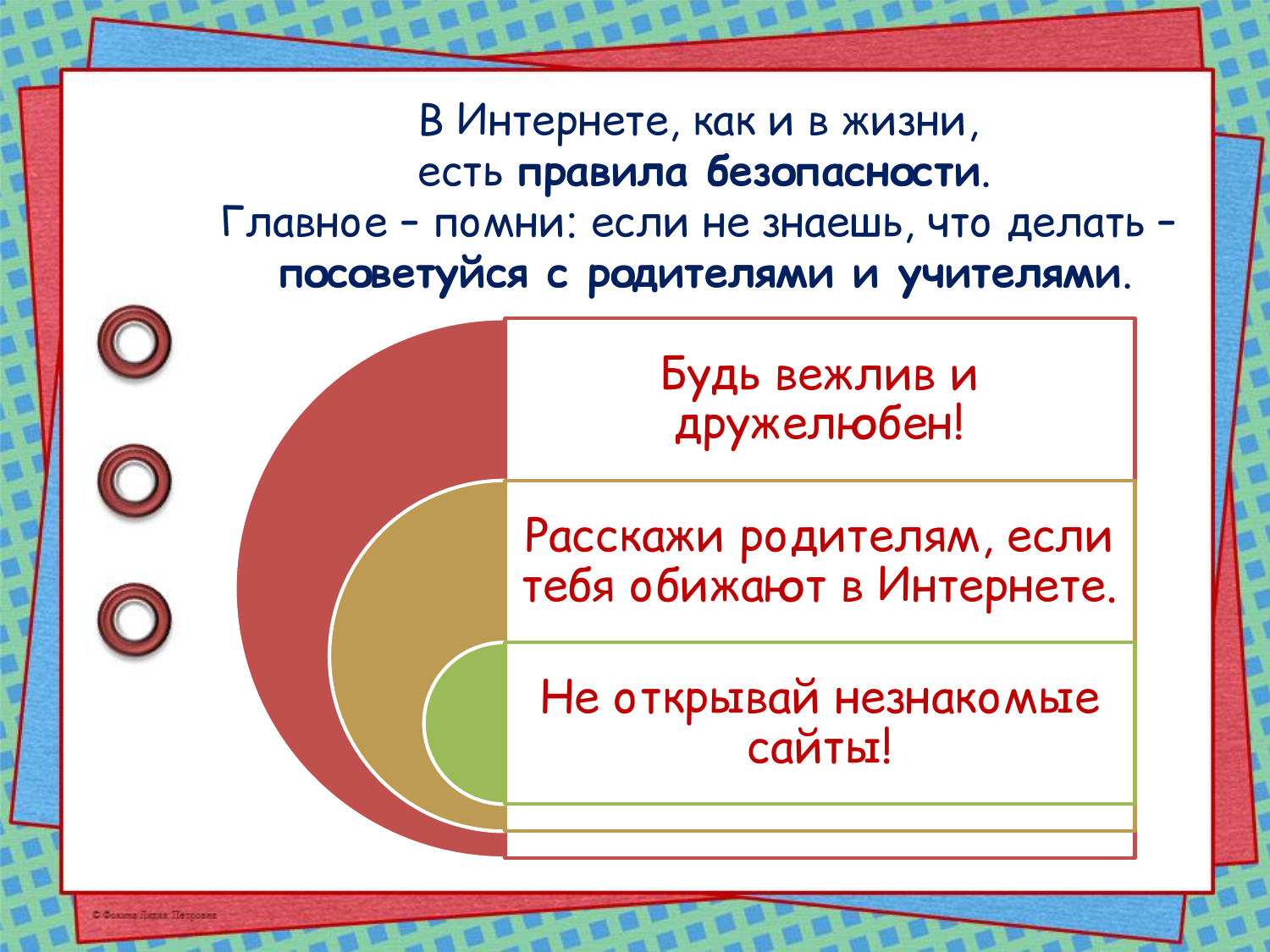

В Интернете, как и в жизни,
есть правила безопасности.
Главное – помни: если не знаешь, что делать –
посоветуйся с родителями и учителями.
Будь вежлив и дружелюбен!
Расскажи родителям, если тебя обижают в Интернете.
Не открывай незнакомые сайты!